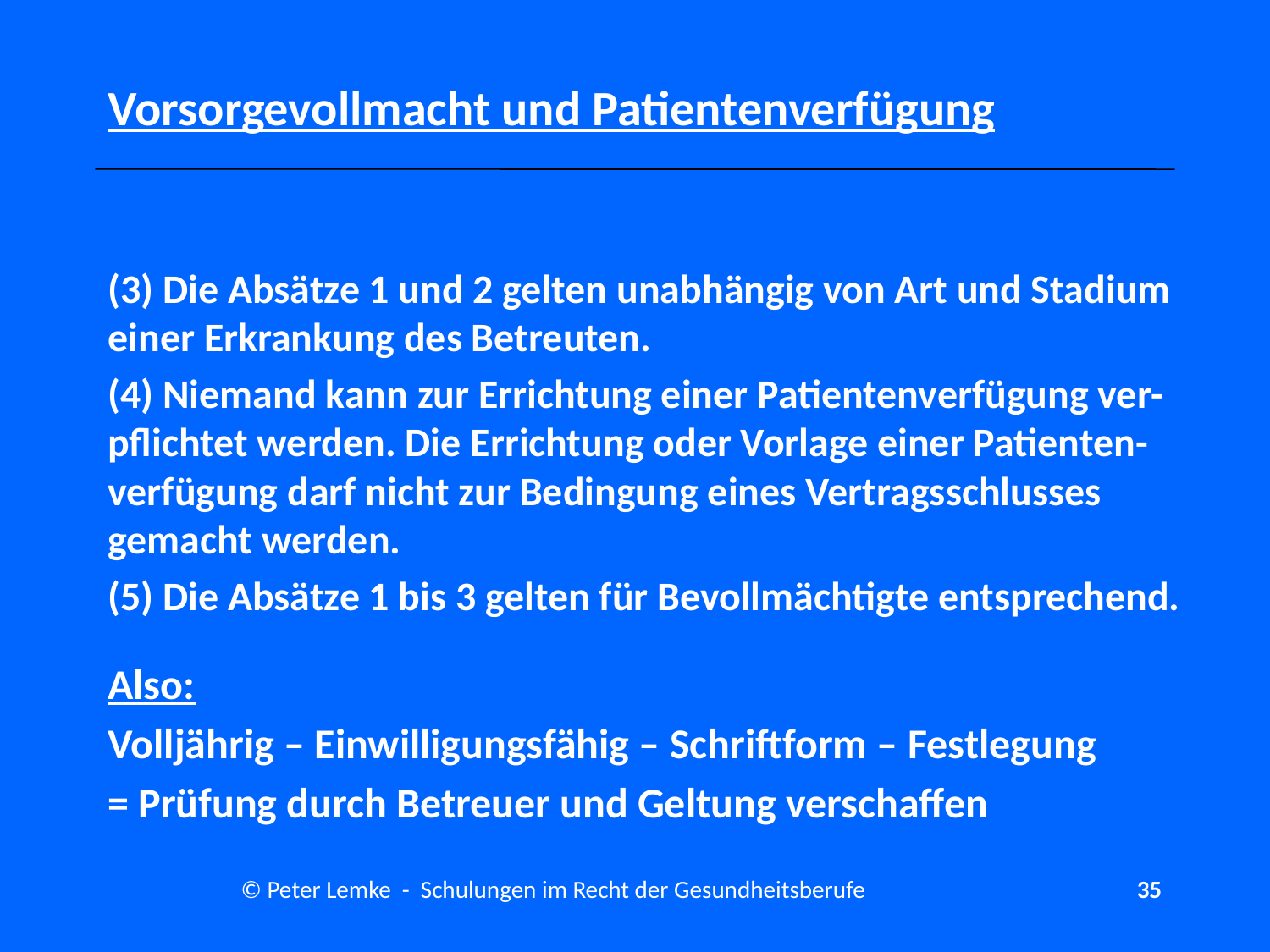

# Vorsorgevollmacht und Patientenverfügung
(3) Die Absätze 1 und 2 gelten unabhängig von Art und Stadium einer Erkrankung des Betreuten.
(4) Niemand kann zur Errichtung einer Patientenverfügung ver-pflichtet werden. Die Errichtung oder Vorlage einer Patienten-verfügung darf nicht zur Bedingung eines Vertragsschlusses gemacht werden.
(5) Die Absätze 1 bis 3 gelten für Bevollmächtigte entsprechend.

Also:
Volljährig – Einwilligungsfähig – Schriftform – Festlegung
= Prüfung durch Betreuer und Geltung verschaffen
© Peter Lemke  -  Schulungen im Recht der Gesundheitsberufe
35